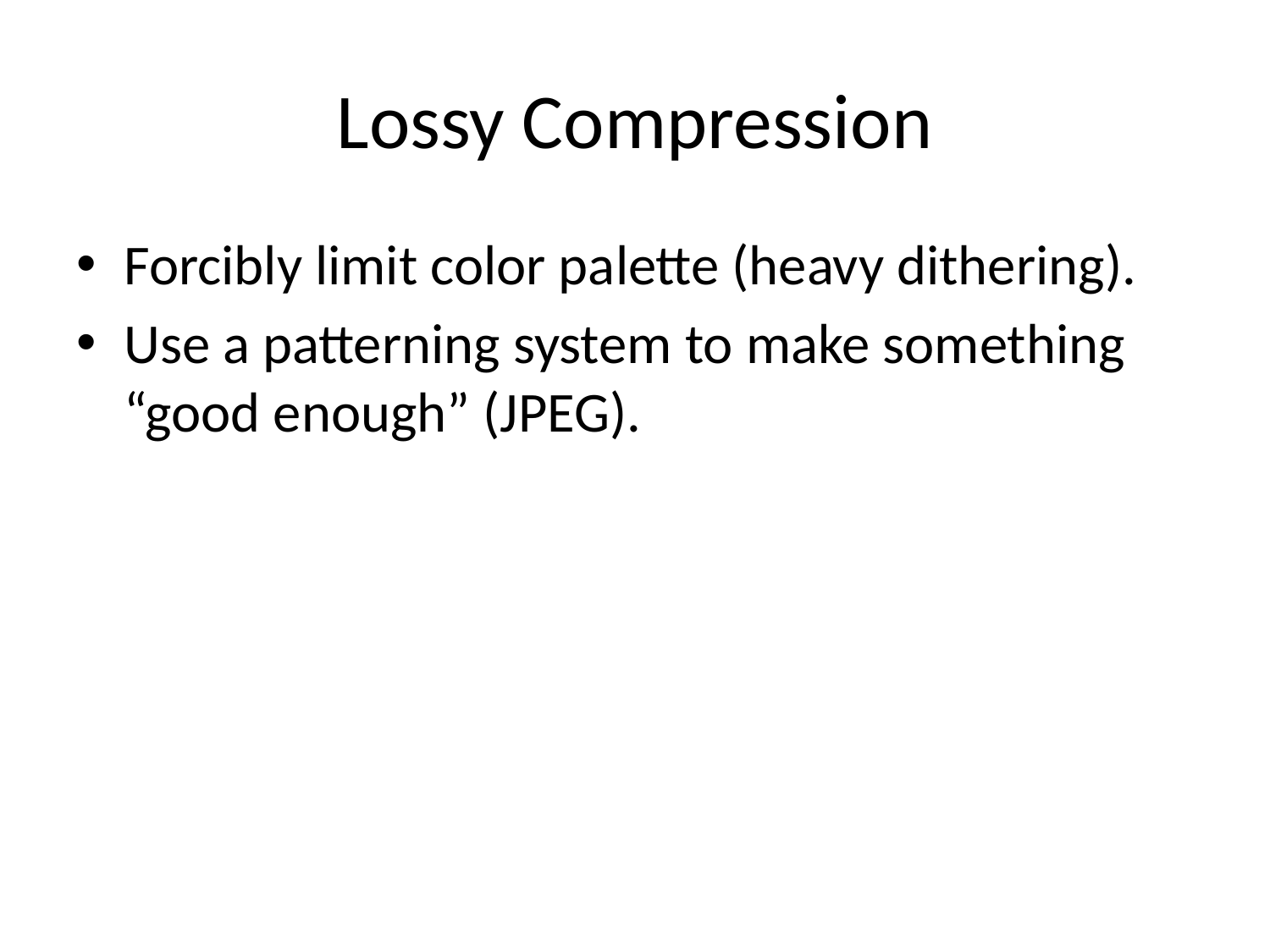

# Lossy Compression
Forcibly limit color palette (heavy dithering).
Use a patterning system to make something “good enough” (JPEG).